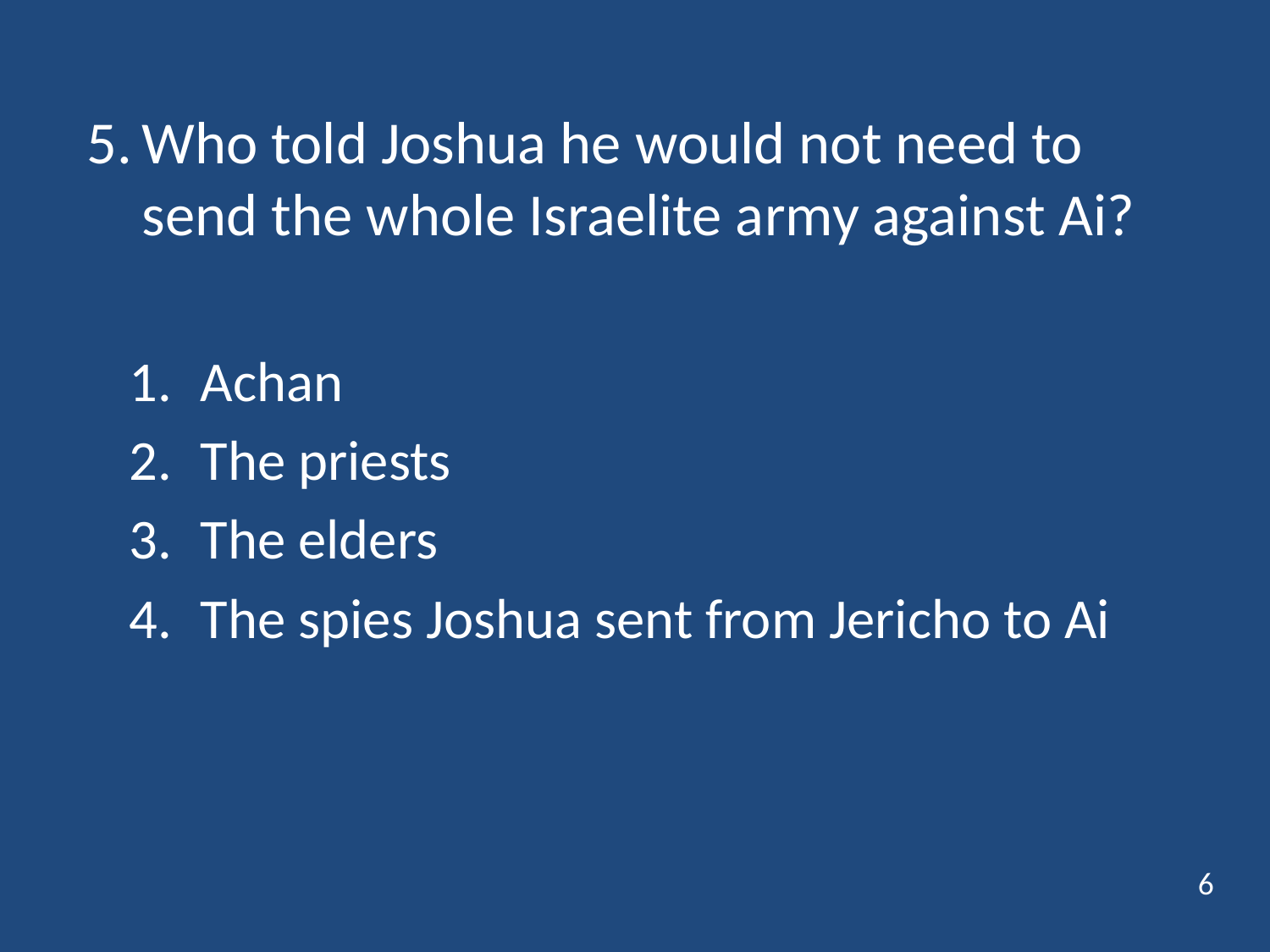

# 5.	Who told Joshua he would not need to send the whole Israelite army against Ai?
Achan
The priests
The elders
The spies Joshua sent from Jericho to Ai
6